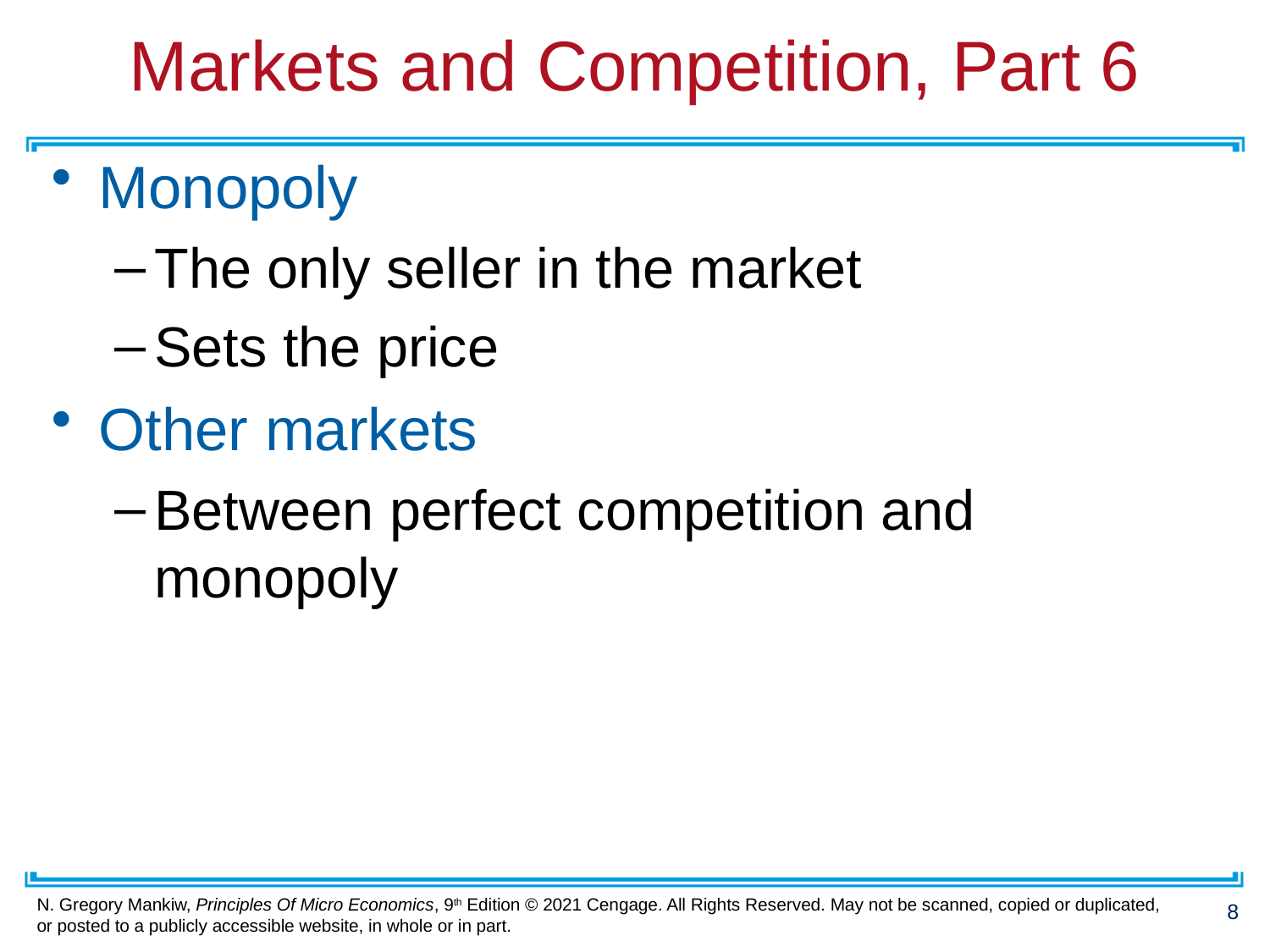

# Markets and Competition, Part 6
Monopoly
The only seller in the market
Sets the price
Other markets
Between perfect competition and monopoly
8